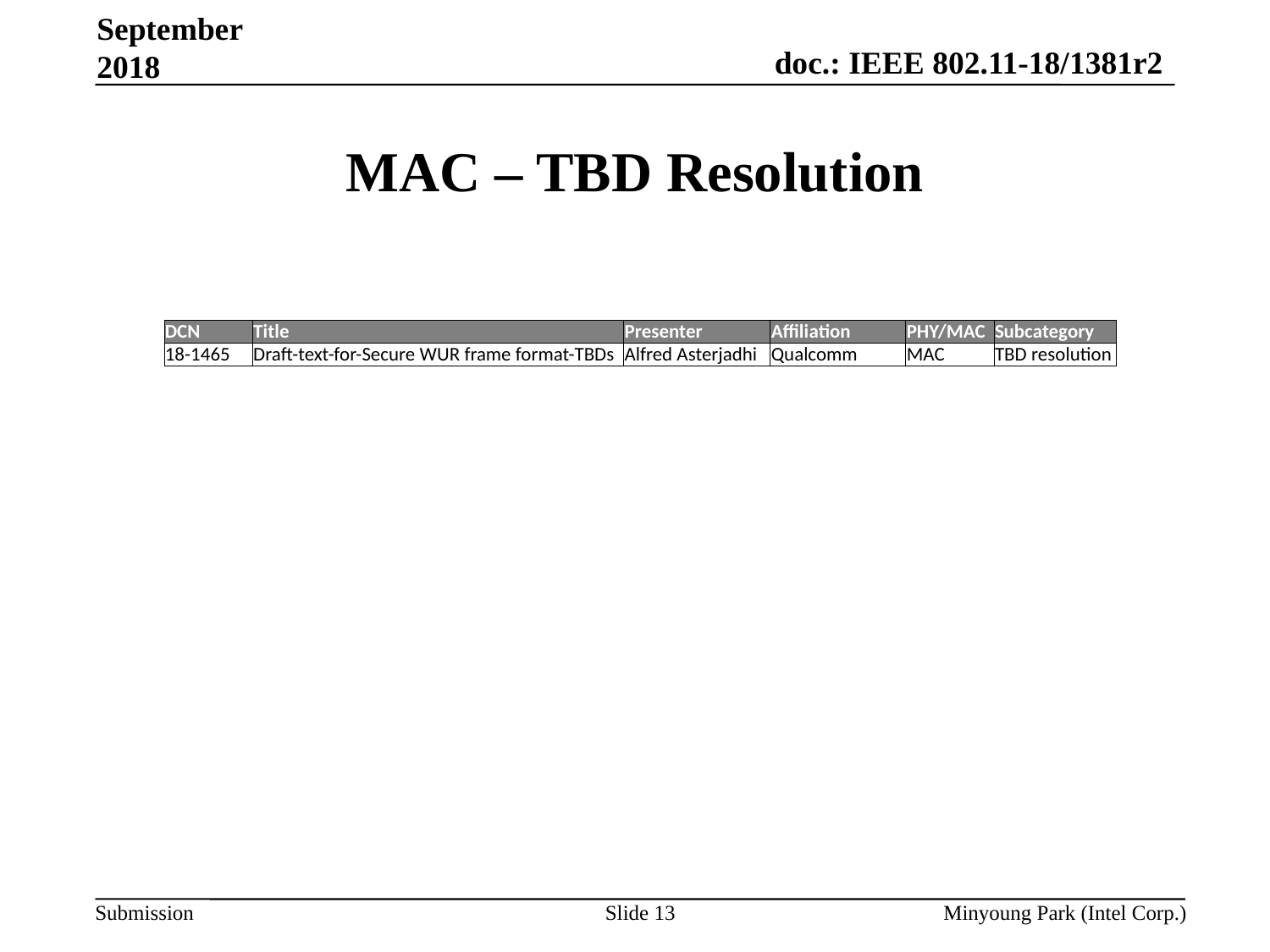

September 2018
# MAC – TBD Resolution
| DCN | Title | Presenter | Affiliation | PHY/MAC | Subcategory |
| --- | --- | --- | --- | --- | --- |
| 18-1465 | Draft-text-for-Secure WUR frame format-TBDs | Alfred Asterjadhi | Qualcomm | MAC | TBD resolution |
Slide 13
Minyoung Park (Intel Corp.)